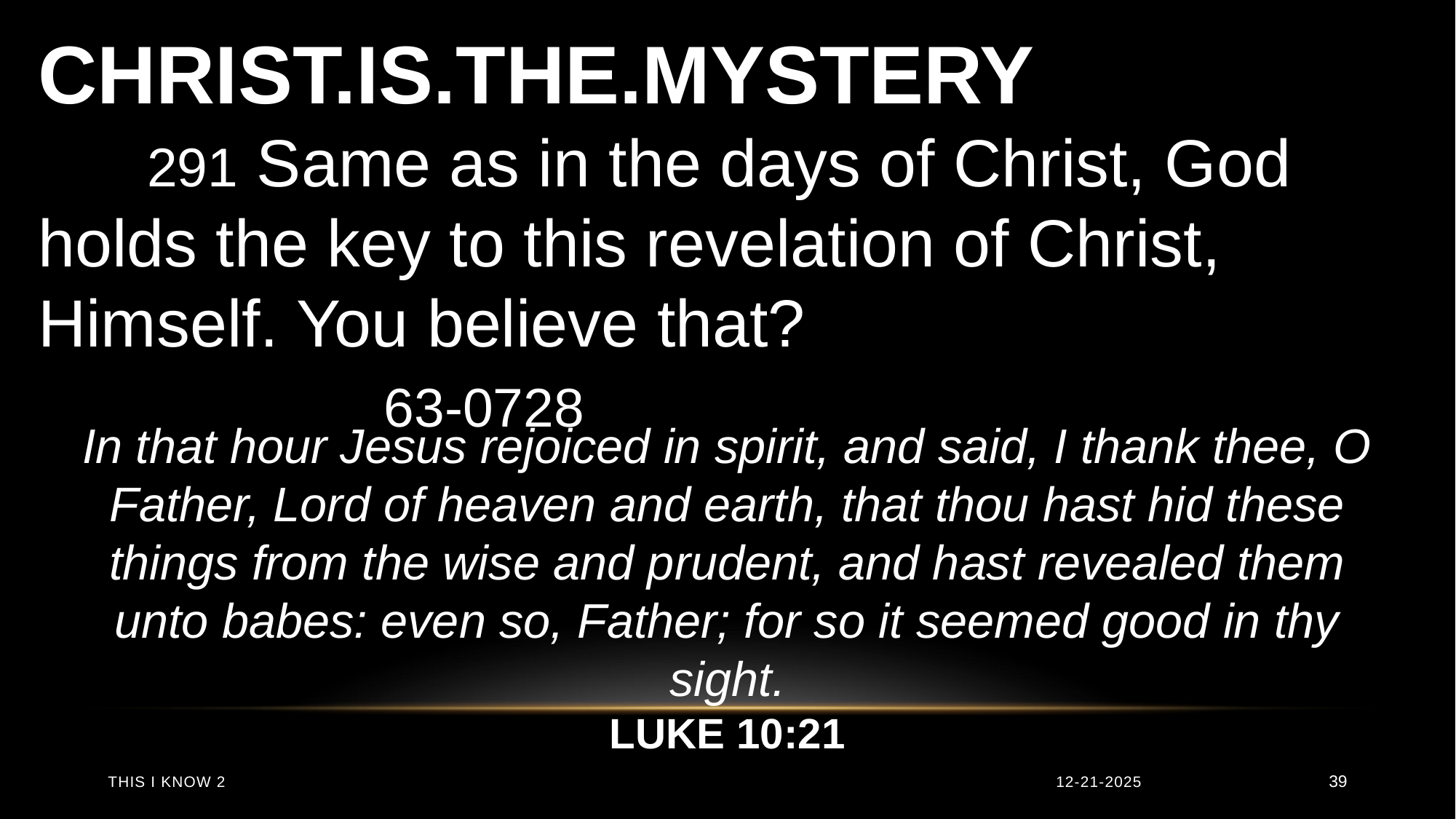

CHRIST.IS.THE.MYSTERY
	291 Same as in the days of Christ, God holds the key to this revelation of Christ, Himself. You believe that? 		      					 63-0728

In that hour Jesus rejoiced in spirit, and said, I thank thee, O Father, Lord of heaven and earth, that thou hast hid these things from the wise and prudent, and hast revealed them unto babes: even so, Father; for so it seemed good in thy sight.
LUKE 10:21
This I Know 2
12-21-2025
39